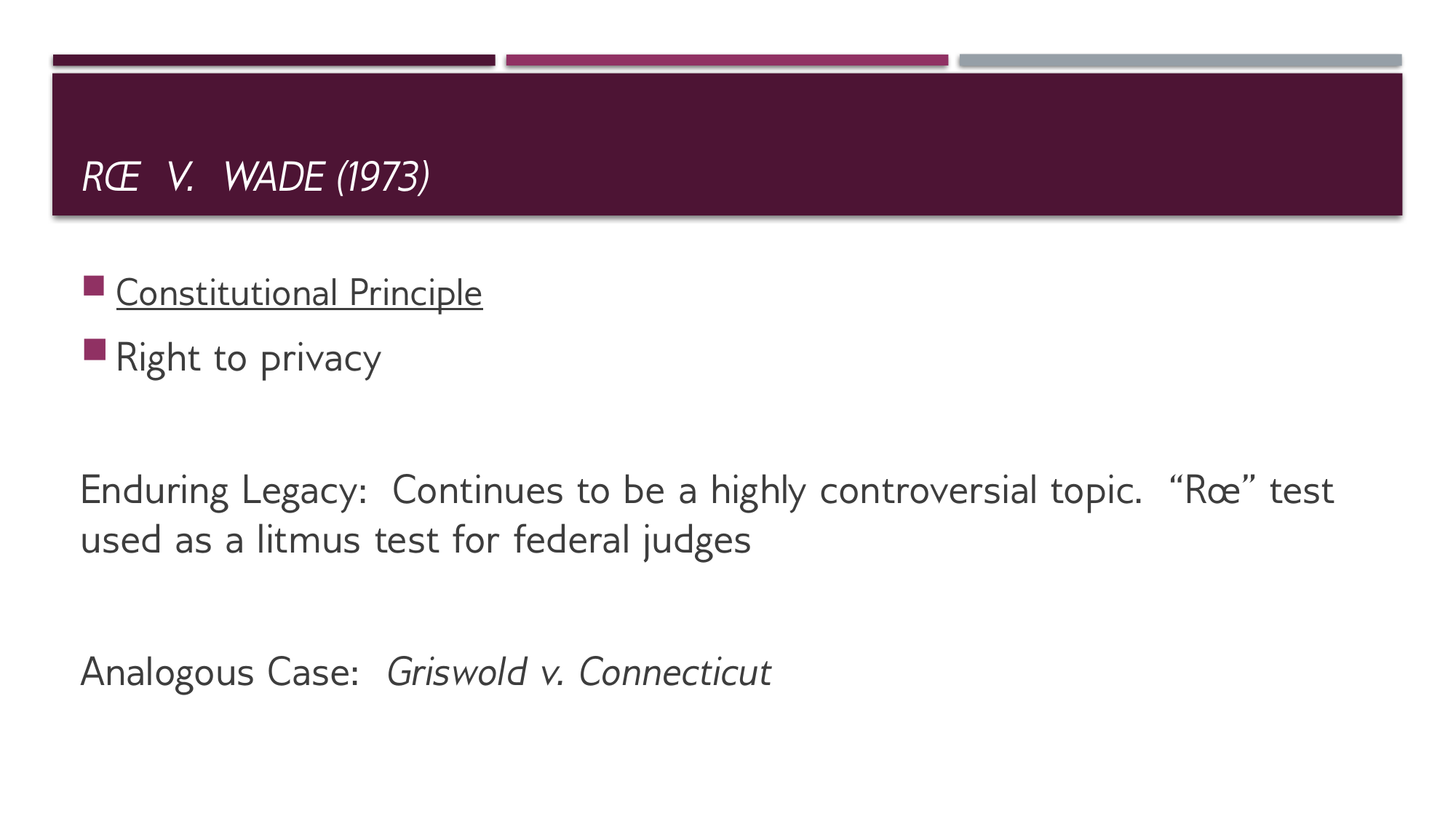

# Roe  v.  Wade (1973)
Constitutional Principle
Right to privacy

Enduring Legacy:  Continues to be a highly controversial topic.  “Roe” test used as a litmus test for federal judges

Analogous Case:  Griswold v. Connecticut